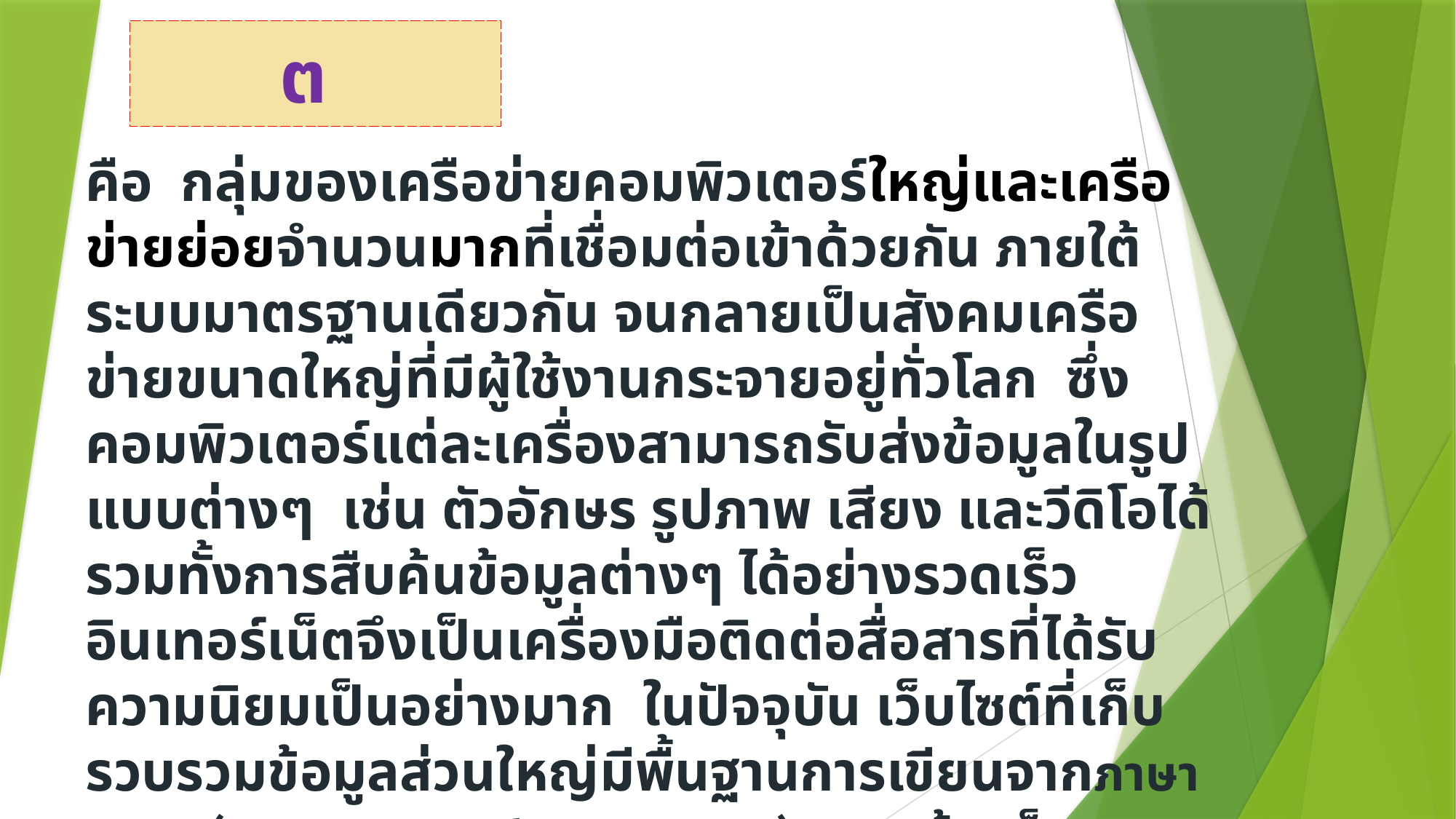

# อินเทอร์เน็ต
คือ  กลุ่มของเครือข่ายคอมพิวเตอร์ใหญ่และเครือข่ายย่อยจำนวนมากที่เชื่อมต่อเข้าด้วยกัน ภายใต้ระบบมาตรฐานเดียวกัน จนกลายเป็นสังคมเครือข่ายขนาดใหญ่ที่มีผู้ใช้งานกระจายอยู่ทั่วโลก  ซึ่งคอมพิวเตอร์แต่ละเครื่องสามารถรับส่งข้อมูลในรูปแบบต่างๆ  เช่น ตัวอักษร รูปภาพ เสียง และวีดิโอได้  รวมทั้งการสืบค้นข้อมูลต่างๆ ได้อย่างรวดเร็ว อินเทอร์เน็ตจึงเป็นเครื่องมือติดต่อสื่อสารที่ได้รับความนิยมเป็นอย่างมาก  ในปัจจุบัน เว็บไซต์ที่เก็บรวบรวมข้อมูลส่วนใหญ่มีพื้นฐานการเขียนจากภาษา  HTML  (Hyper text Markup Language)   การสร้างเว็บเพจสามารถพัฒนามาเป็นแบบสำเร็จรูปคือสร้างด้วย DreamWeaver